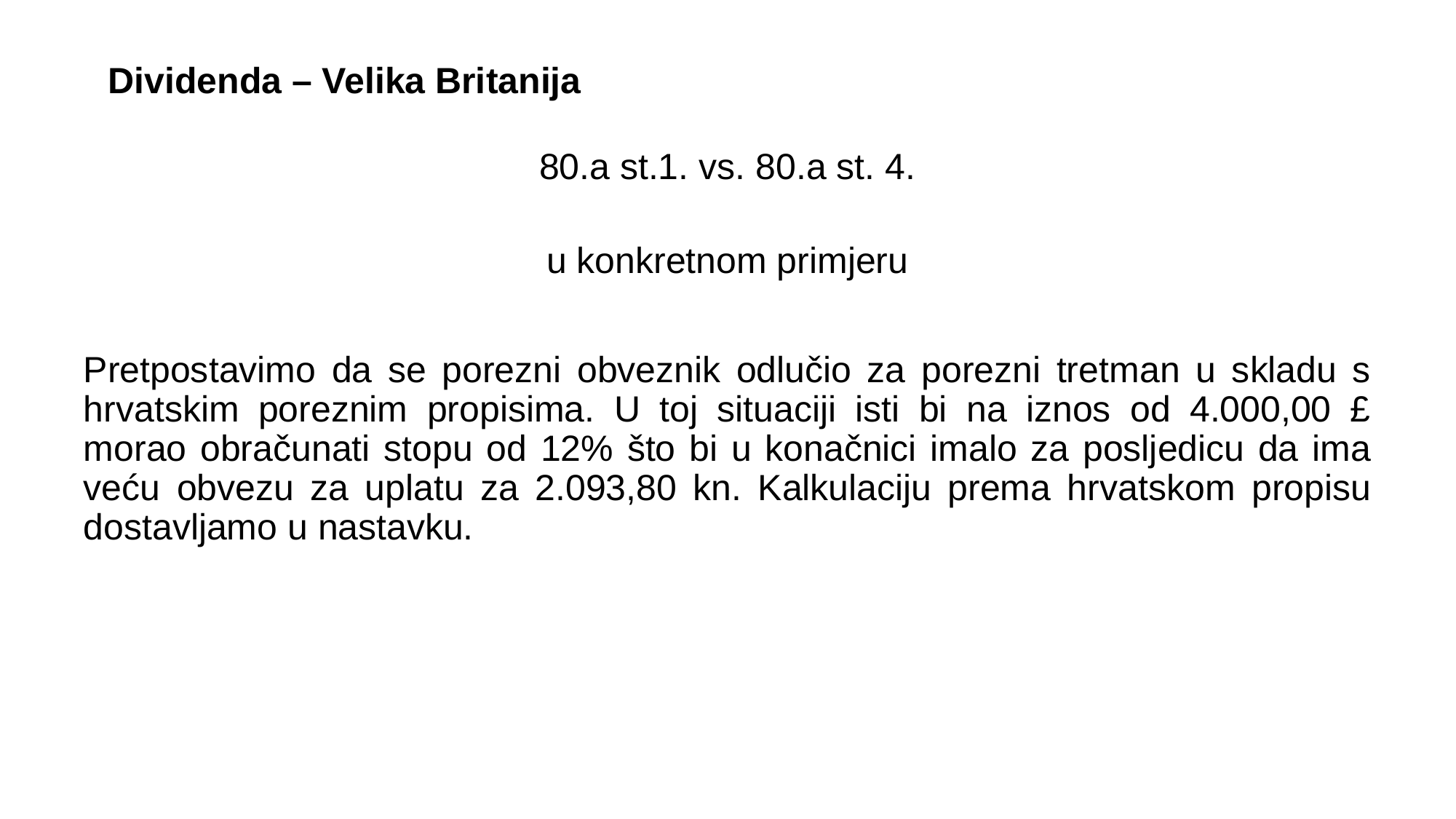

Dividenda – Velika Britanija

80.a st.1. vs. 80.a st. 4.
u konkretnom primjeru

Pretpostavimo da se porezni obveznik odlučio za porezni tretman u skladu s hrvatskim poreznim propisima. U toj situaciji isti bi na iznos od 4.000,00 £ morao obračunati stopu od 12% što bi u konačnici imalo za posljedicu da ima veću obvezu za uplatu za 2.093,80 kn. Kalkulaciju prema hrvatskom propisu dostavljamo u nastavku.